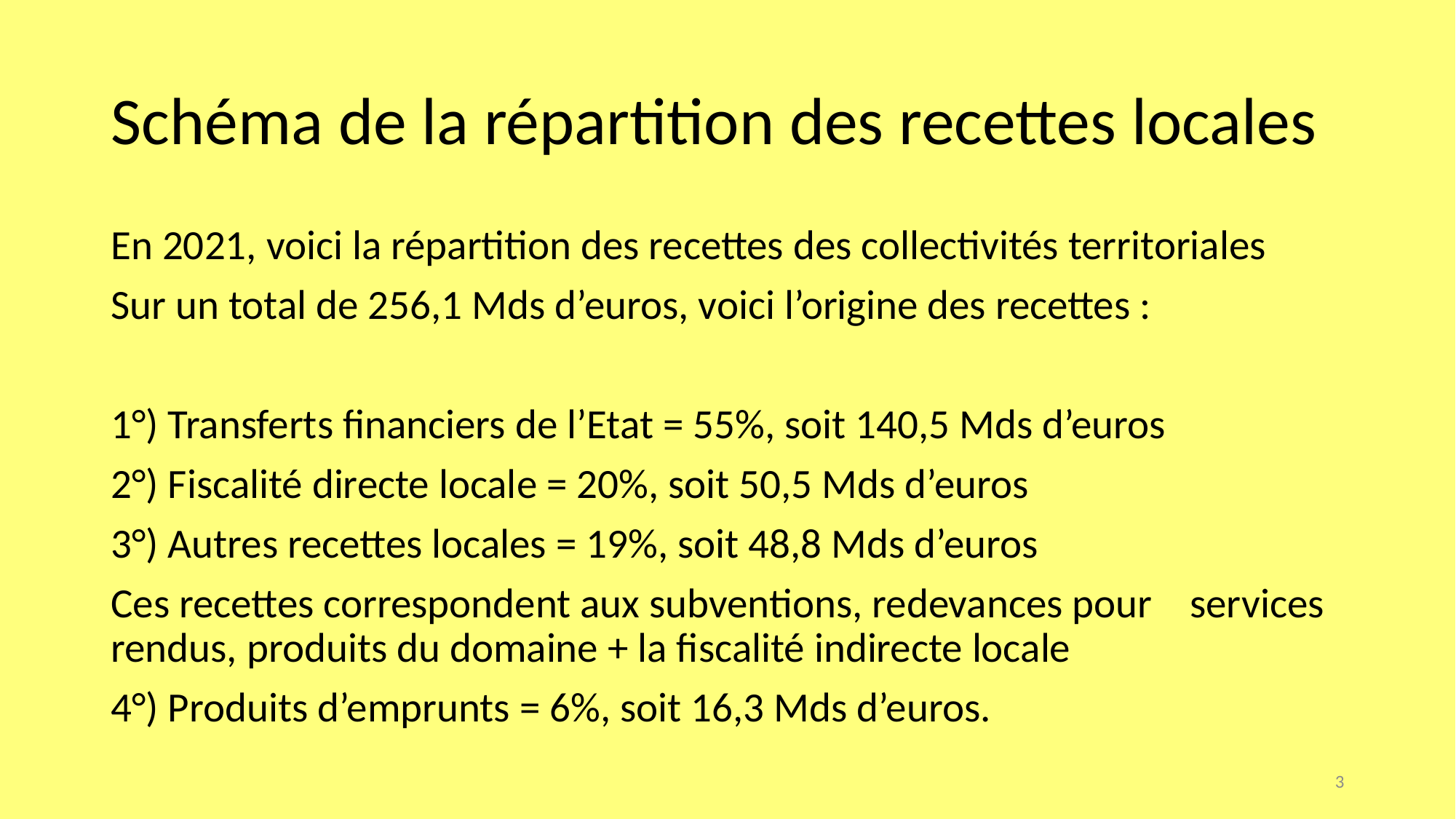

# Schéma de la répartition des recettes locales
En 2021, voici la répartition des recettes des collectivités territoriales
Sur un total de 256,1 Mds d’euros, voici l’origine des recettes :

1°) Transferts financiers de l’Etat = 55%, soit 140,5 Mds d’euros
2°) Fiscalité directe locale = 20%, soit 50,5 Mds d’euros
3°) Autres recettes locales = 19%, soit 48,8 Mds d’euros
Ces recettes correspondent aux subventions, redevances pour    services rendus, produits du domaine + la fiscalité indirecte locale
4°) Produits d’emprunts = 6%, soit 16,3 Mds d’euros.

3